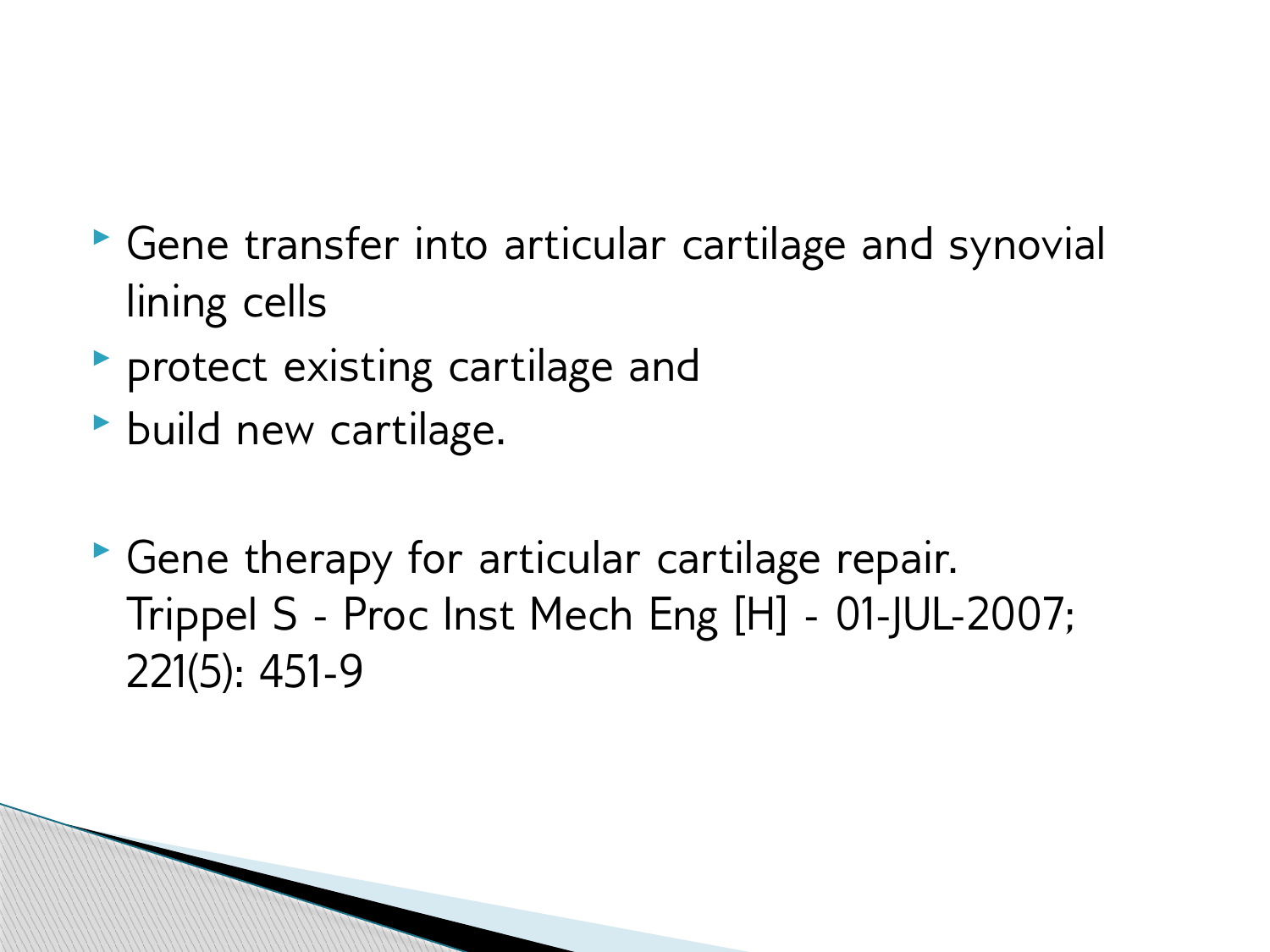

Gene transfer into articular cartilage and synovial lining cells
protect existing cartilage and
build new cartilage.

Gene therapy for articular cartilage repair.
Trippel S - Proc Inst Mech Eng [H] - 01-JUL-2007; 221(5): 451-9